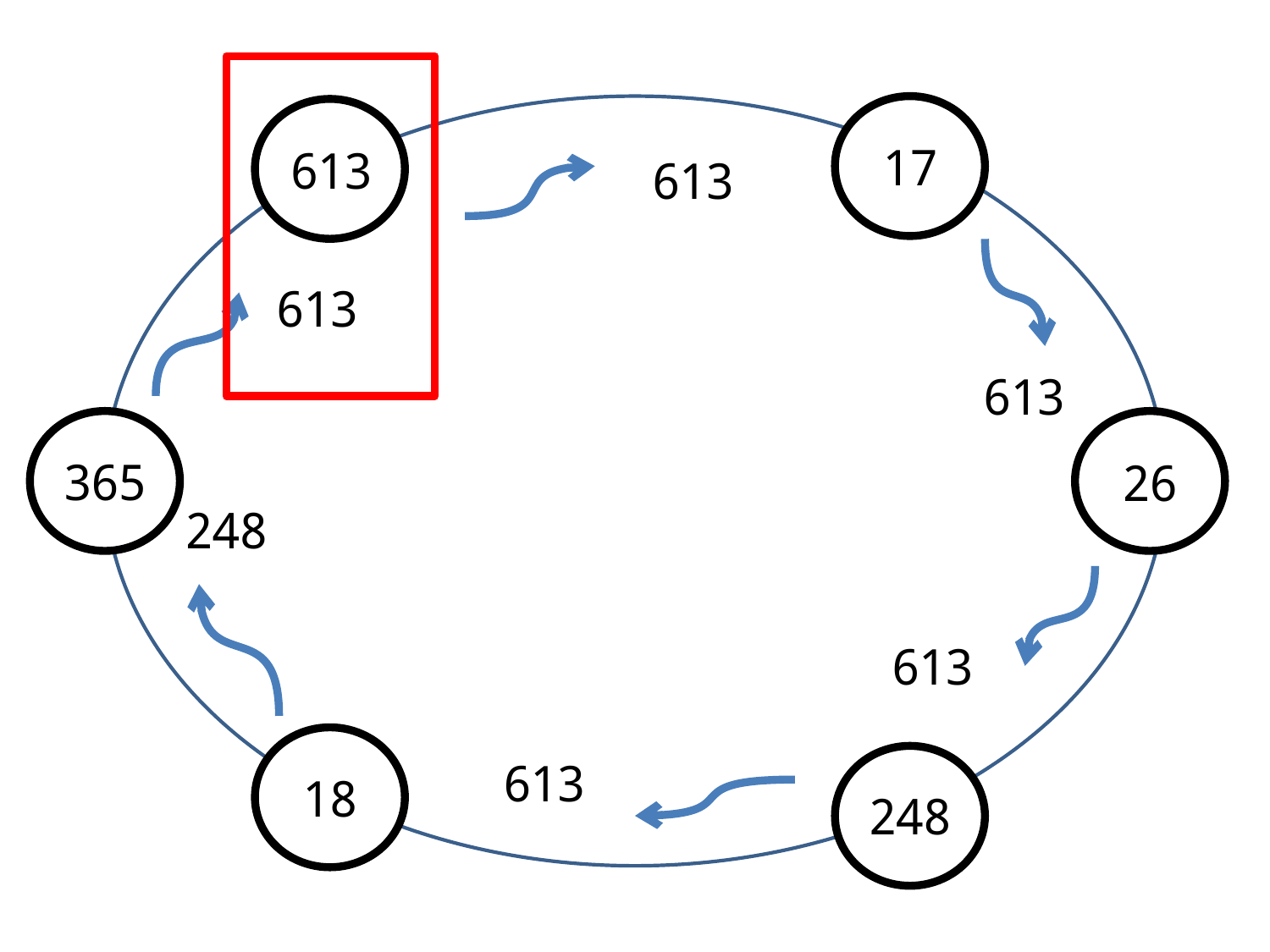

17
613
613
613
613

365
26
248
613

613
18
248